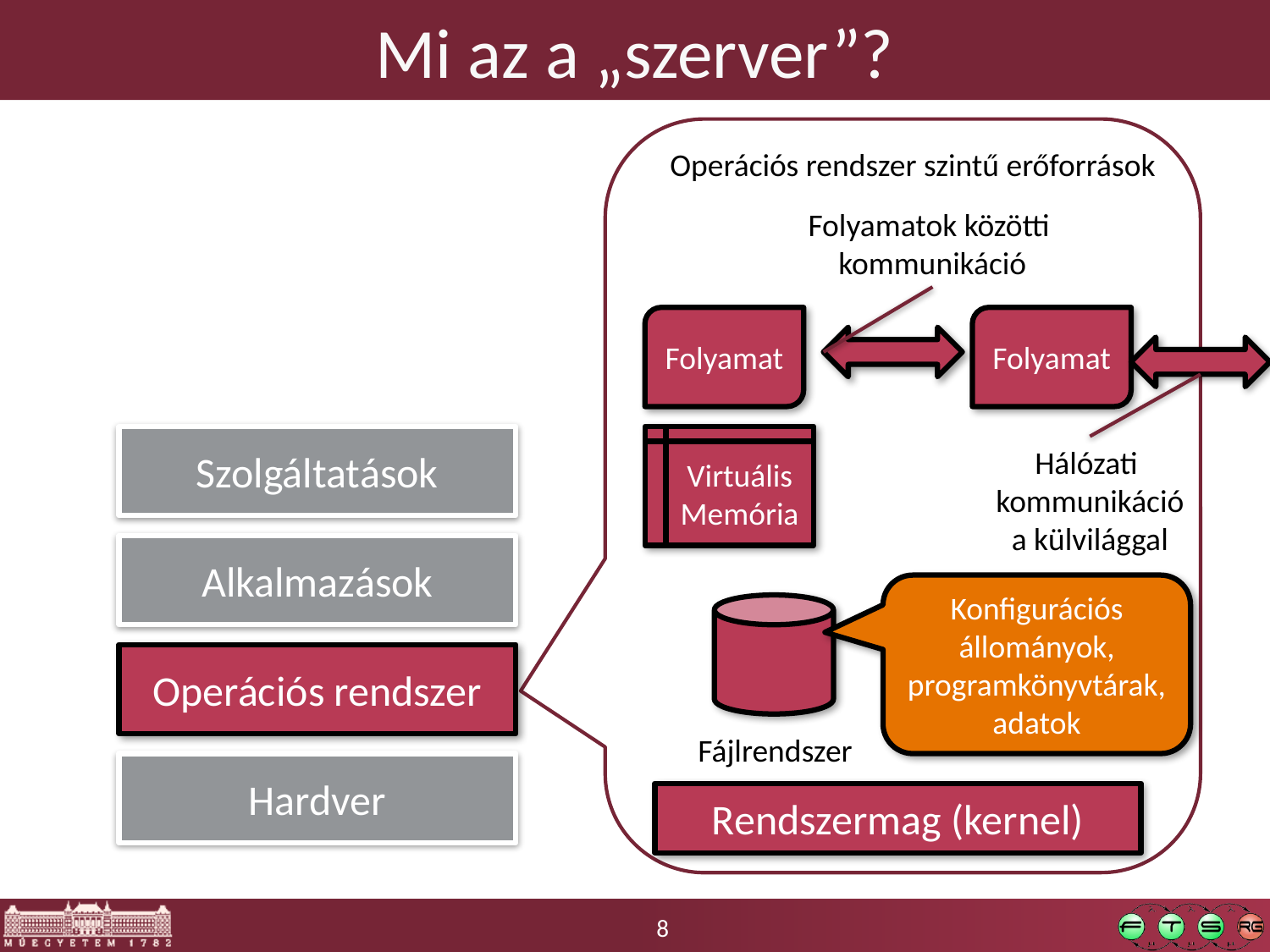

# Mi az a „szerver”?

Operációs rendszer szintű erőforrások
Folyamatok közötti
kommunikáció
Folyamat
Folyamat

Szolgáltatások
Virtuális
Memória
Hálózati
kommunikáció
a külvilággal
Alkalmazások
Konfigurációs állományok,
programkönyvtárak, adatok

Operációs rendszer
Fájlrendszer
Hardver
Rendszermag (kernel)